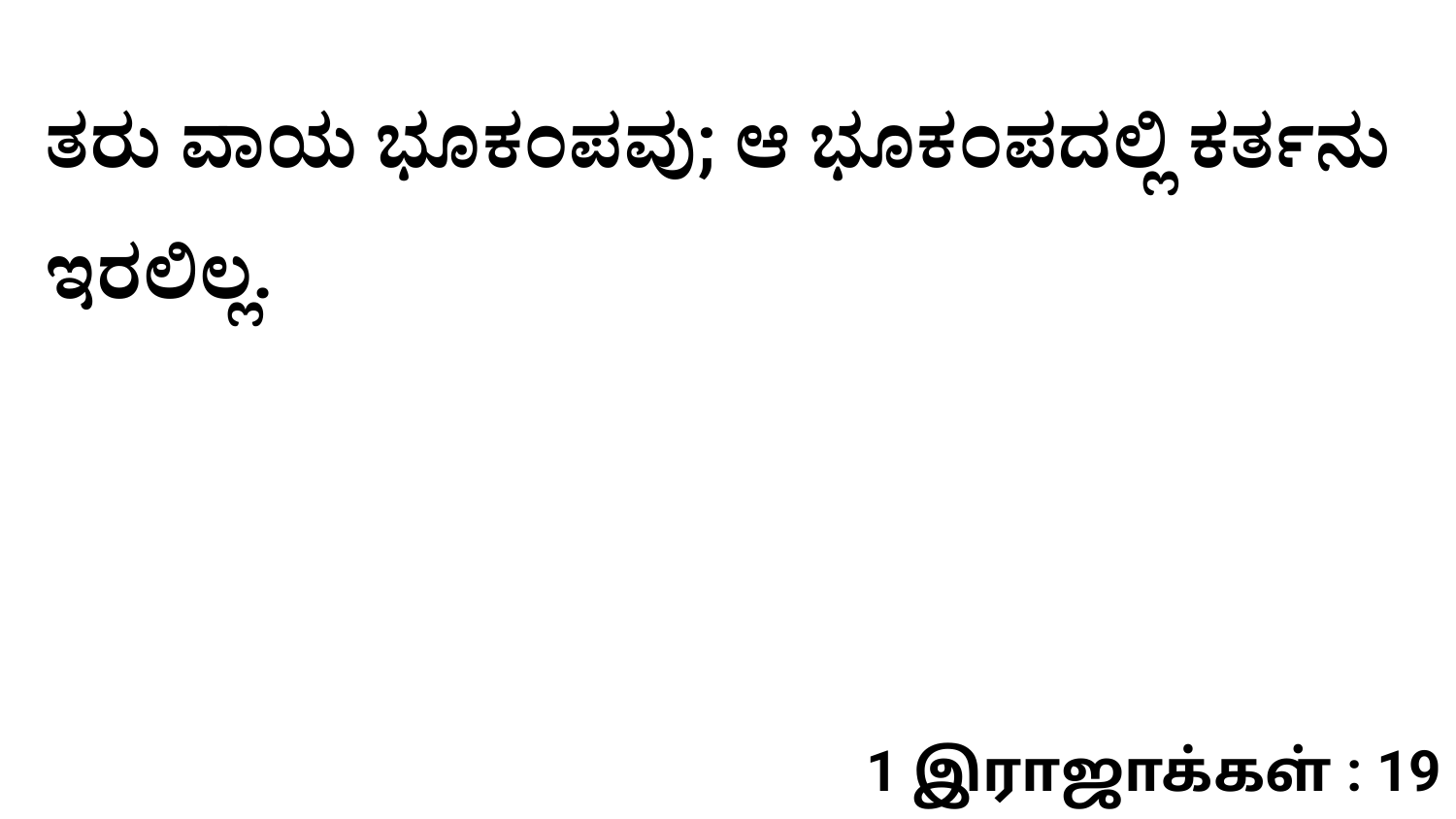

ತರು ವಾಯ ಭೂಕಂಪವು; ಆ ಭೂಕಂಪದಲ್ಲಿ ಕರ್ತನು ಇರಲಿಲ್ಲ.
1 இராஜாக்கள் : 19